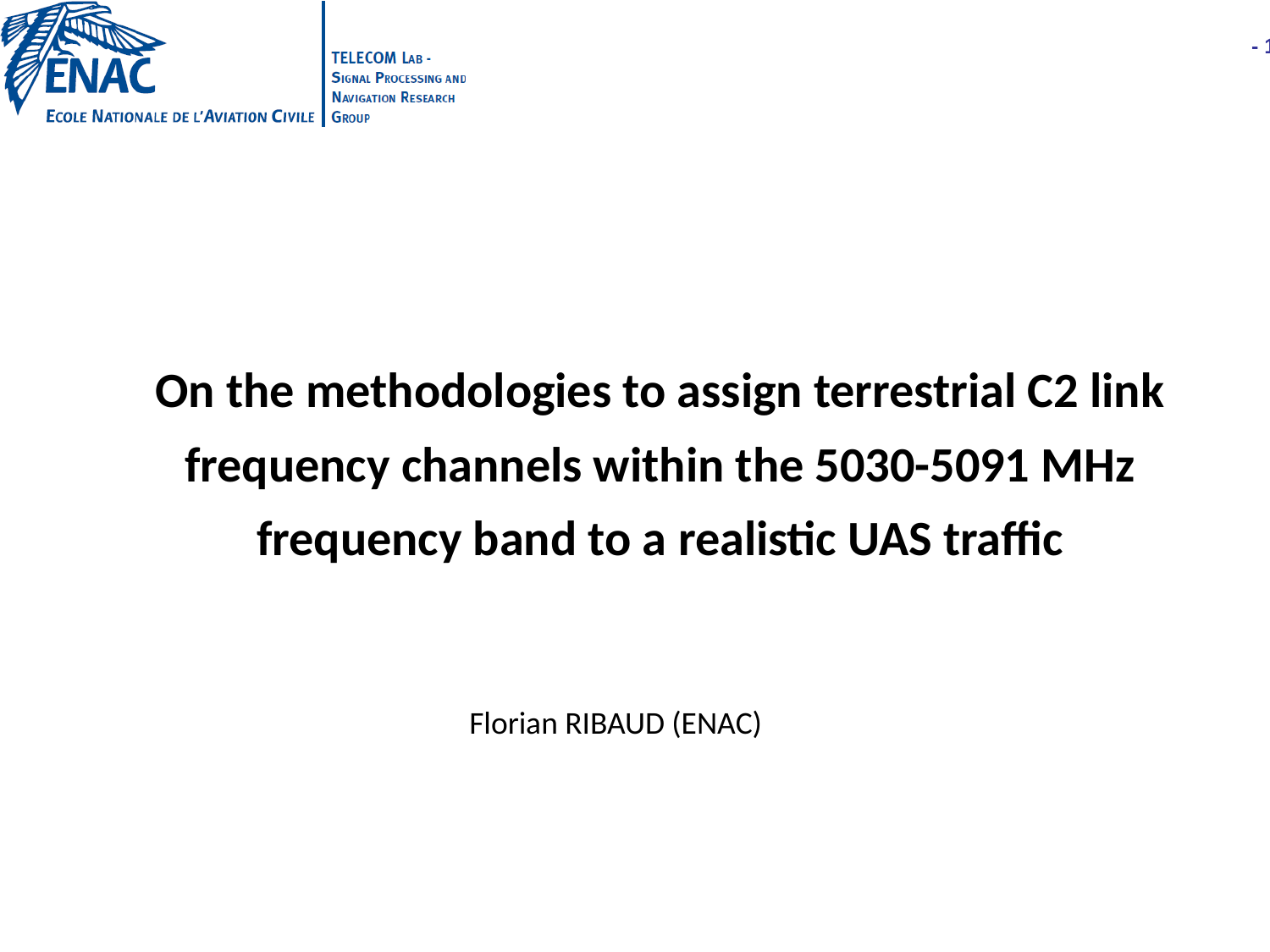

| On the methodologies to assign terrestrial C2 link frequency channels within the 5030-5091 MHz frequency band to a realistic UAS traffic |
| --- |
Florian RIBAUD (ENAC)